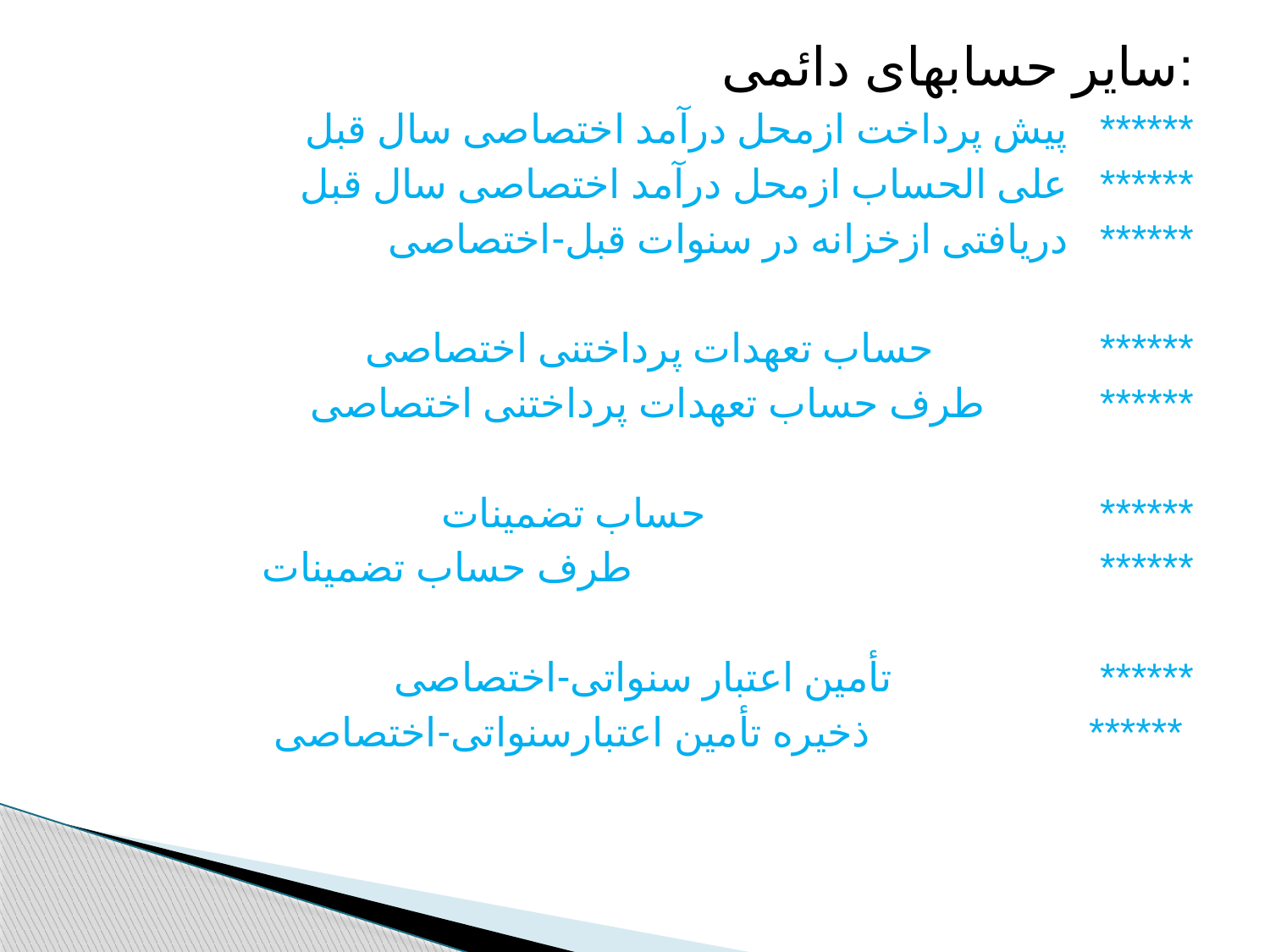

سایر حسابهای دائمی:
پیش پرداخت ازمحل درآمد اختصاصی سال قبل   ******
علی الحساب ازمحل درآمد اختصاصی سال قبل   ******
                            دریافتی ازخزانه در سنوات قبل-اختصاصی   ******

حساب تعهدات پرداختنی اختصاصی                ******
                     طرف حساب تعهدات پرداختنی اختصاصی           ******

حساب تضمینات                                      ******
         طرف حساب تضمینات                                             ******

تأمین اعتبار سنواتی-اختصاصی                    ******
               ذخیره تأمین اعتبارسنواتی-اختصاصی                     ******